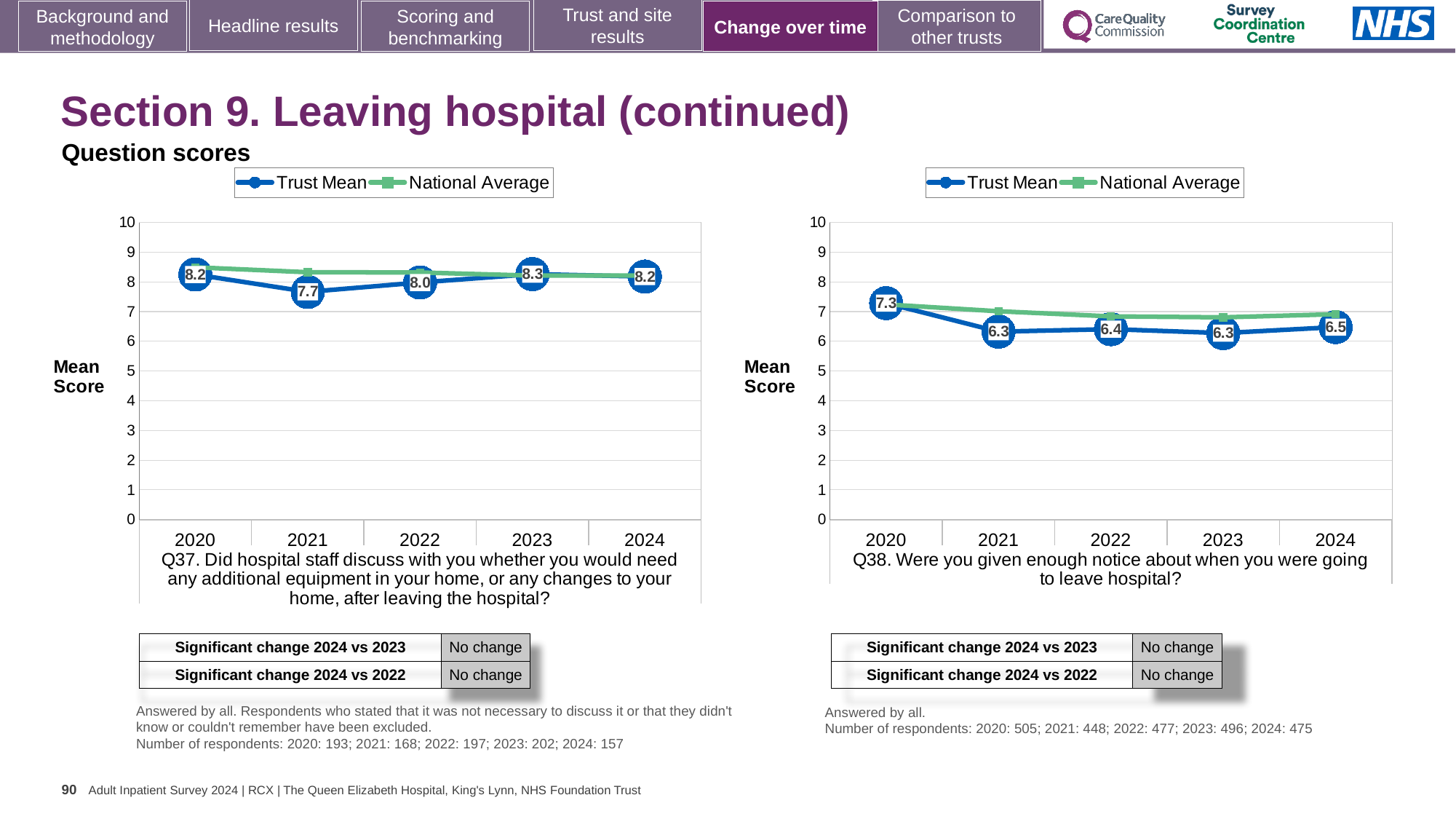

# Section 9. Leaving hospital (continued)
Question scores

### Chart

| Category | Trust Mean | National Average |
|---|---|---|
| 2020 | 8.248725341578186 | 8.490321820569648 |
| 2021 | 7.664146669377805 | 8.325088969043222 |
| 2022 | 7.980551408575851 | 8.316835780272935 |
| 2023 | 8.261909848418002 | 8.211620135815137 |
| 2024 | 8.17957303424212 | 8.2169881909637 |

### Chart

| Category | Trust Mean | National Average |
|---|---|---|
| 2020 | 7.285073515779463 | 7.242264888289665 |
| 2021 | 6.326612393759307 | 7.011623849735098 |
| 2022 | 6.409455286956828 | 6.839223856844479 |
| 2023 | 6.276255050848658 | 6.807026325349589 |
| 2024 | 6.479655853142982 | 6.911855780507437 |
| Significant change 2024 vs 2023 | No change |
| --- | --- |
| Significant change 2024 vs 2022 | No change |
| Significant change 2024 vs 2023 | No change |
| --- | --- |
| Significant change 2024 vs 2022 | No change |
Answered by all. Respondents who stated that it was not necessary to discuss it or that they didn't know or couldn't remember have been excluded.
Number of respondents: 2020: 193; 2021: 168; 2022: 197; 2023: 202; 2024: 157

Answered by all.
Number of respondents: 2020: 505; 2021: 448; 2022: 477; 2023: 496; 2024: 475

90